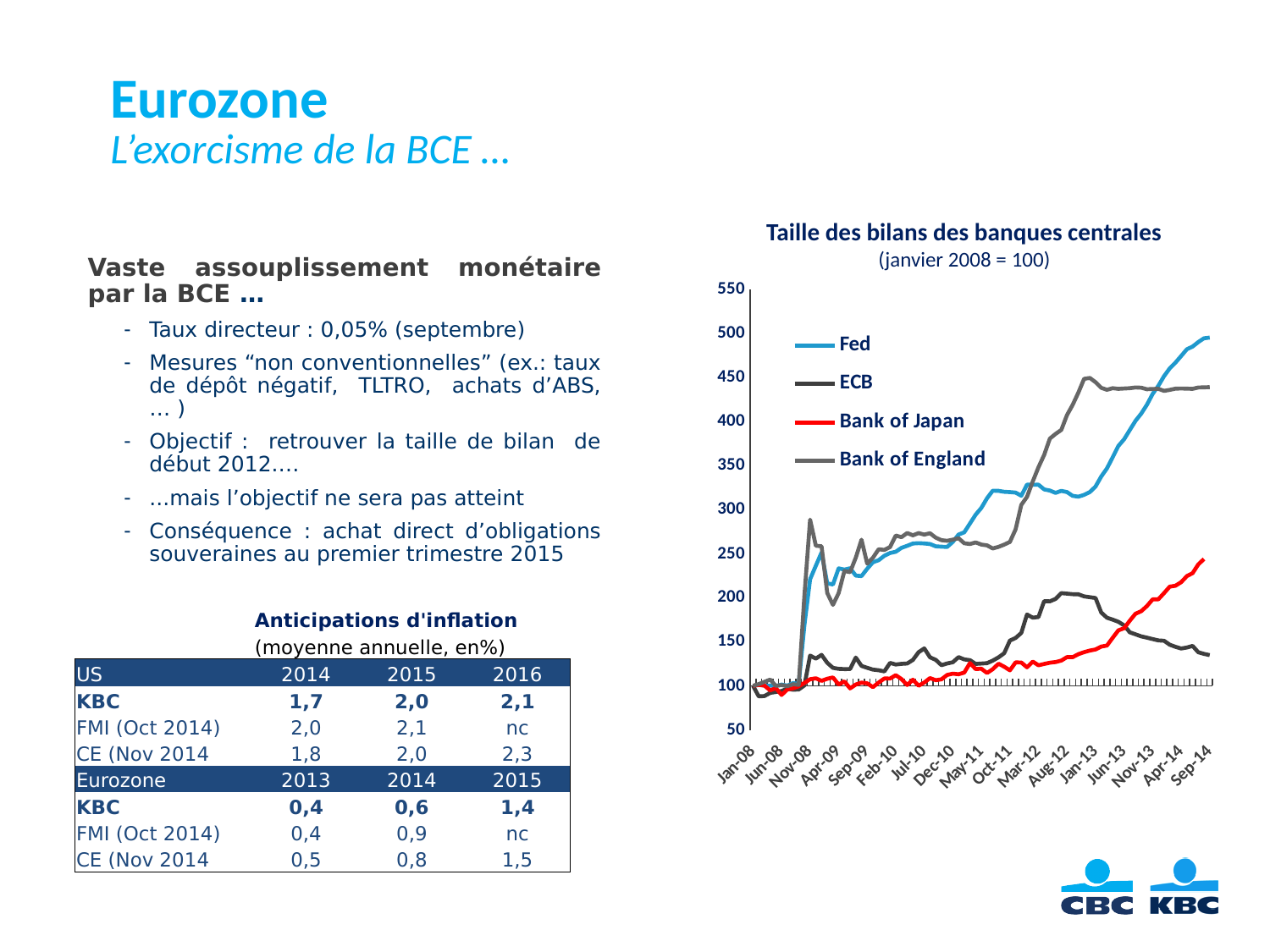

# Eurozone L’exorcisme de la BCE …

Vaste assouplissement monétaire par la BCE …
Taux directeur : 0,05% (septembre)
Mesures “non conventionnelles” (ex.: taux de dépôt négatif,  TLTRO,  achats d’ABS, … )
Objectif :  retrouver la taille de bilan  de début 2012.…
...mais l’objectif ne sera pas atteint
Conséquence : achat direct d’obligations souveraines au premier trimestre 2015

Taille des bilans des banques centrales
(janvier 2008 = 100)

### Chart

| Category | Fed | ECB | Bank of Japan | Bank of England |
|---|---|---|---|---|
| 39448 | 100.0 | 100.0 | 100.0 | 100.0 |
| 39479 | 101.07807451086943 | 88.06771110422937 | 101.05014664727881 | 102.01099270405342 |
| 39508 | 100.35512910621536 | 88.45414770877503 | 100.32354387566293 | 104.56294786596274 |
| 39539 | 100.37084775144778 | 92.03040673776043 | 94.83647678585959 | 107.11381893477014 |
| 39569 | 99.71582934940525 | 93.02660589554036 | 97.40572295870172 | 100.00433637240766 |
| 39600 | 101.5036006925186 | 94.17704884188126 | 89.70417582106556 | 100.85209717810567 |
| 39630 | 100.23027815265498 | 96.78847360188031 | 95.84717549203789 | 99.55985820062229 |
| 39661 | 103.13957483310165 | 95.5876086191244 | 97.19318169757048 | 101.88090153182357 |
| 39692 | 102.1691730420743 | 95.89047169087189 | 99.529720397239 | 101.07433626399836 |
| 39722 | 168.86192517475763 | 100.48331043828793 | 103.3100891205055 | 202.28310007263426 |
| 39753 | 221.08117332950096 | 134.4221714031619 | 107.48785604862535 | 288.79806597790616 |
| 39783 | 236.46647100695884 | 130.95509394909098 | 108.58868357090546 | 259.1513719198205 |
| 39814 | 251.43735783046765 | 135.2174102924478 | 105.70765714609183 | 258.54536387584966 |
| 39845 | 216.36513065562468 | 126.18604275682816 | 108.05993964288115 | 205.45949286124693 |
| 39873 | 215.13379935373914 | 120.44831939779417 | 109.57735865077427 | 191.93976778725755 |
| 39904 | 233.41469603508398 | 119.31117675239737 | 101.53714297844336 | 205.32289713040558 |
| 39934 | 232.04223375421873 | 119.05589037905196 | 105.07419043272446 | 230.44458658109562 |
| 39965 | 233.54706948314848 | 119.08136607986535 | 97.15417599796214 | 229.09489066921066 |
| 39995 | 225.18385201120066 | 132.16389941002248 | 101.48106675723774 | 245.63598321823878 |
| 40026 | 224.61348974133847 | 122.68654168354018 | 103.64743093072377 | 265.9475515757294 |
| 40057 | 232.9617745003155 | 120.52130562635817 | 102.88730625400227 | 238.77367388311308 |
| 40087 | 240.3852415394392 | 118.46147941695715 | 98.53140445284113 | 245.44626692540356 |
| 40118 | 242.68880899825072 | 117.71758895320676 | 103.74666992156405 | 255.13589107032516 |
| 40148 | 247.7212455454482 | 116.40648366511299 | 108.37888420702562 | 254.3618485955574 |
| 40179 | 250.83218998901938 | 126.0507899452372 | 108.29096659838457 | 257.68242576672486 |
| 40210 | 252.27145651212237 | 124.24565457331842 | 112.1236967143226 | 270.6926270828139 |
| 40238 | 256.6772804947331 | 124.9974855152444 | 107.75134352965317 | 268.81823010960187 |
| 40269 | 259.0376596284561 | 125.38663511650006 | 101.00910663680651 | 273.555716964973 |
| 40299 | 261.65616137210293 | 129.48398802575895 | 106.98582350672739 | 270.92137072731805 |
| 40330 | 262.05687454949236 | 138.19409704852427 | 100.15319245288359 | 273.5188577995078 |
| 40360 | 261.69871399026783 | 142.54779506155194 | 103.81548269774386 | 271.75070195028354 |
| 40391 | 261.07524515472755 | 132.45114620802465 | 108.82802466646146 | 273.35624383422055 |
| 40422 | 258.45898893182823 | 129.5572389369288 | 106.43134112385945 | 268.27184718623636 |
| 40452 | 258.08791662830566 | 123.4668260055954 | 107.39135895503642 | 265.44453237644046 |
| 40483 | 257.7175179810074 | 125.43831439529289 | 112.36975988055941 | 264.6954240430168 |
| 40513 | 263.5028776348379 | 126.7803875482715 | 113.84215870455083 | 265.9995880446213 |
| 40544 | 271.77200778746595 | 132.63457125388092 | 113.21346819929879 | 267.6690914215713 |
| 40575 | 274.3495287774711 | 130.0629150554113 | 115.08724540157296 | 261.93749119174356 |
| 40603 | 284.42001567373484 | 129.1835070974641 | 125.91773954452663 | 261.0875621998417 |
| 40634 | 294.44649036334766 | 124.96301060583201 | 119.07024917654634 | 262.8752317249005 |
| 40664 | 302.1331324340771 | 125.33389710728382 | 119.51134084082489 | 260.4219290352655 |
| 40695 | 313.1067677749808 | 125.76460187765841 | 114.61519683284334 | 259.52104766757367 |
| 40725 | 321.69902836317254 | 128.674323934454 | 118.93969948806125 | 256.0183428552844 |
| 40756 | 321.51096600057036 | 132.3724693034348 | 125.13921762173139 | 257.8439556389103 |
| 40787 | 320.4232357504867 | 137.08130520286602 | 121.7835776275336 | 260.3980789870234 |
| 40817 | 320.0901127475967 | 151.4362339900109 | 117.62367725569696 | 263.48232386197327 |
| 40848 | 319.50223541590407 | 154.40081151686954 | 126.66291645881319 | 277.75224136248823 |
| 40878 | 315.9711540404777 | 160.10306740671928 | 126.50043693459423 | 305.561397612827 |
| 40909 | 328.5303515811834 | 181.01828692123843 | 121.09138124400762 | 314.6536864585931 |
| 40940 | 328.4014586902775 | 177.50780151980754 | 127.58162893462257 | 332.1964810337912 |
| 40969 | 328.4884726192427 | 178.1709637887727 | 123.34725509550645 | 348.241058942142 |
| 41000 | 323.14581738077965 | 196.15806580538947 | 124.89474652486636 | 362.24971000509527 |
| 41030 | 321.84610997213304 | 196.0042852113888 | 126.30478929846349 | 380.78878614095385 |
| 41061 | 319.16192674662216 | 198.6835348891377 | 127.0351953469119 | 386.1290287609901 |
| 41091 | 321.50770999548644 | 205.27638157703194 | 128.68820559630072 | 390.67137885801634 |
| 41122 | 320.1122311269595 | 204.74152420125412 | 132.6434366055666 | 407.5637175720651 |
| 41153 | 315.81071158306963 | 204.12117434378567 | 132.6023965950943 | 419.2502412107152 |
| 41183 | 314.8733189470303 | 203.96653353131592 | 135.97298435172704 | 433.1038669600946 |
| 41214 | 316.9706353251851 | 201.59173502094964 | 138.29590201343706 | 448.67144390360244 |
| 41244 | 320.1396264800788 | 200.71504005971238 | 140.06911350039448 | 449.7240983055625 |
| 41275 | 326.42012345873064 | 199.71612790522246 | 141.3318014088045 | 444.8912112572228 |
| 41306 | 337.8053627526491 | 183.27252250463857 | 144.6417136327131 | 438.5340893075898 |
| 41334 | 347.0003211094669 | 177.37830555489387 | 145.7740287492349 | 436.2726710969939 |
| 41365 | 359.53661433854813 | 175.2282225768969 | 154.51148235810243 | 438.0397428531163 |
| 41395 | 372.4413975222923 | 172.78824597483927 | 162.9979196960209 | 437.30255954381374 |
| 41426 | 380.068757845288 | 168.6987012024531 | 165.45881670328427 | 437.72535585356076 |
| 41456 | 390.57150748544336 | 160.8226732413826 | 174.02919147641438 | 438.07334973927567 |
| 41487 | 401.0272134659387 | 158.55685779397635 | 181.93089711340133 | 438.9373719415024 |
| 41518 | 409.1850780655287 | 156.20502049966785 | 184.73532731177315 | 438.6143121971314 |
| 41548 | 419.24074452485894 | 154.70989462985463 | 190.6186427785502 | 436.8786791409646 |
| 41579 | 431.5212729408013 | 153.14489255209614 | 198.2027305758692 | 437.2049911646412 |
| 41609 | 440.7818005034457 | 151.59405099375084 | 198.2919749089867 | 437.35568010580755 |
| 41640 | 451.7583550213211 | 151.2263406835693 | 205.35749033260097 | 435.00428216775265 |
| 41671 | 460.5717994031405 | 146.70437070387047 | 212.67411047546267 | 436.1089730386046 |
| 41699 | 467.06517174865434 | 144.3234183229181 | 213.67322245454642 | 437.55840551586573 |
| 41730 | 474.58755397670484 | 142.40605752611754 | 217.73883694025494 | 437.74161725008946 |
| 41760 | 482.34335808645693 | 143.52817943363218 | 224.63479697577577 | 437.5540691434581 |
| 41791 | 485.33046206080417 | 145.38320747675425 | 227.98548386526141 | 437.35025964029796 |
| 41821 | 490.4608033125922 | 138.17087114986066 | 237.8972655324057 | 438.8376353761261 |
| 41852 | 494.7597405076223 | 136.2905659178796 | 244.02487519945092 | 439.0262675758595 |
| 41883 | 495.55678809694354 | 134.90316586864864 | None | 439.2571794065675 |
|  | Anticipations d'inflation |  |  |
| --- | --- | --- | --- |
|  | (moyenne annuelle, en%) |  |  |
| US | 2014 | 2015 | 2016 |
| KBC | 1,7 | 2,0 | 2,1 |
| FMI (Oct 2014) | 2,0 | 2,1 | nc |
| CE (Nov 2014 | 1,8 | 2,0 | 2,3 |
| Eurozone | 2013 | 2014 | 2015 |
| KBC | 0,4 | 0,6 | 1,4 |
| FMI (Oct 2014) | 0,4 | 0,9 | nc |
| CE (Nov 2014 | 0,5 | 0,8 | 1,5 |